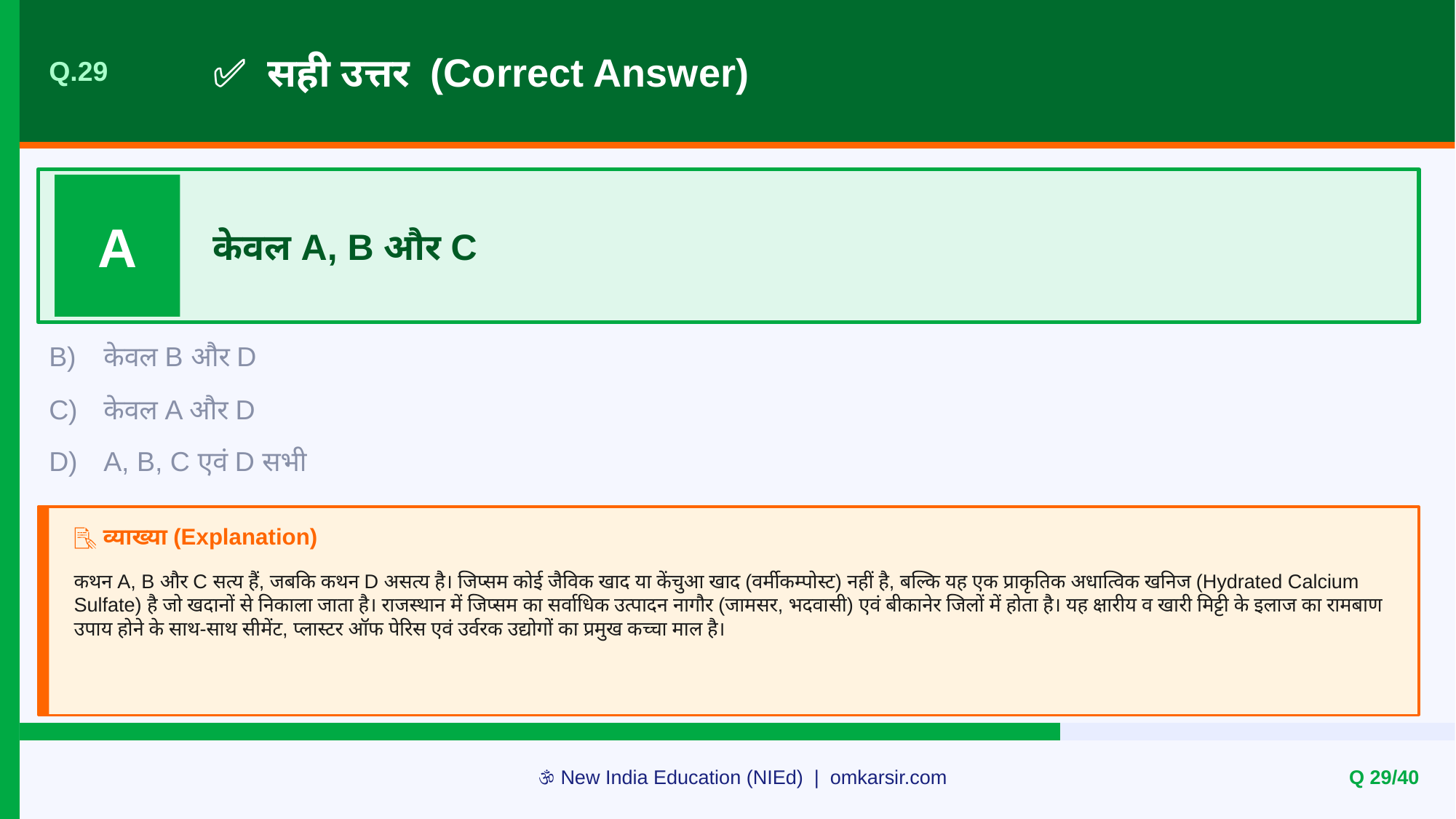

✅  सही उत्तर  (Correct Answer)
Q.29

A
केवल A, B और C
B)
केवल B और D
C)
केवल A और D
D)
A, B, C एवं D सभी

📝 व्याख्या (Explanation)
कथन A, B और C सत्य हैं, जबकि कथन D असत्य है। जिप्सम कोई जैविक खाद या केंचुआ खाद (वर्मीकम्पोस्ट) नहीं है, बल्कि यह एक प्राकृतिक अधात्विक खनिज (Hydrated Calcium Sulfate) है जो खदानों से निकाला जाता है। राजस्थान में जिप्सम का सर्वाधिक उत्पादन नागौर (जामसर, भदवासी) एवं बीकानेर जिलों में होता है। यह क्षारीय व खारी मिट्टी के इलाज का रामबाण उपाय होने के साथ-साथ सीमेंट, प्लास्टर ऑफ पेरिस एवं उर्वरक उद्योगों का प्रमुख कच्चा माल है।

🕉️ New India Education (NIEd)  |  omkarsir.com
Q 29/40